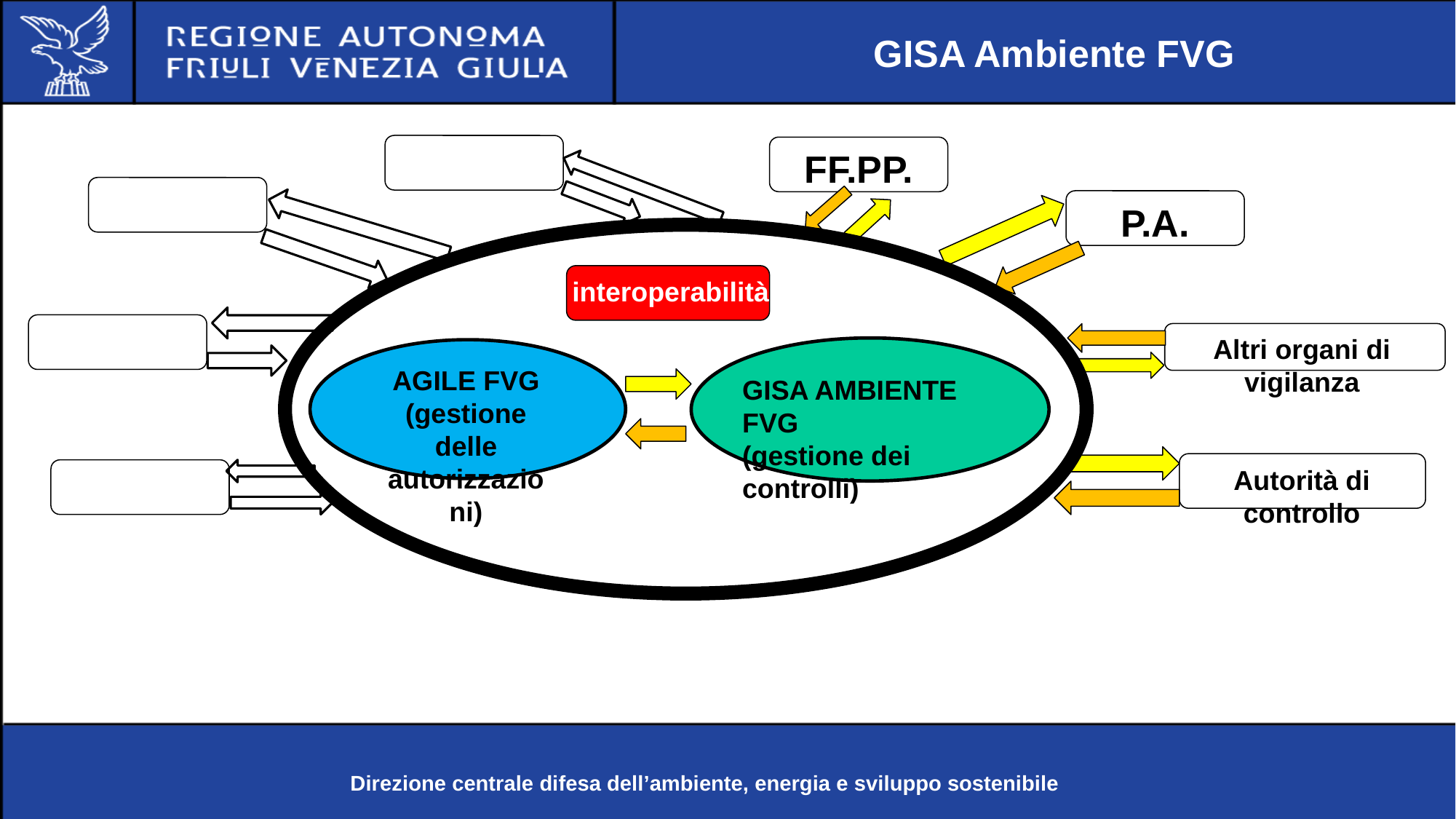

GISA Ambiente FVG

FF.PP.

P.A.

interoperabilità

Altri organi di vigilanza

AGILE FVG
(gestione delle autorizzazioni)
GISA AMBIENTE FVG
(gestione dei controlli)

Autorità di controllo

Direzione centrale difesa dell’ambiente, energia e sviluppo sostenibile